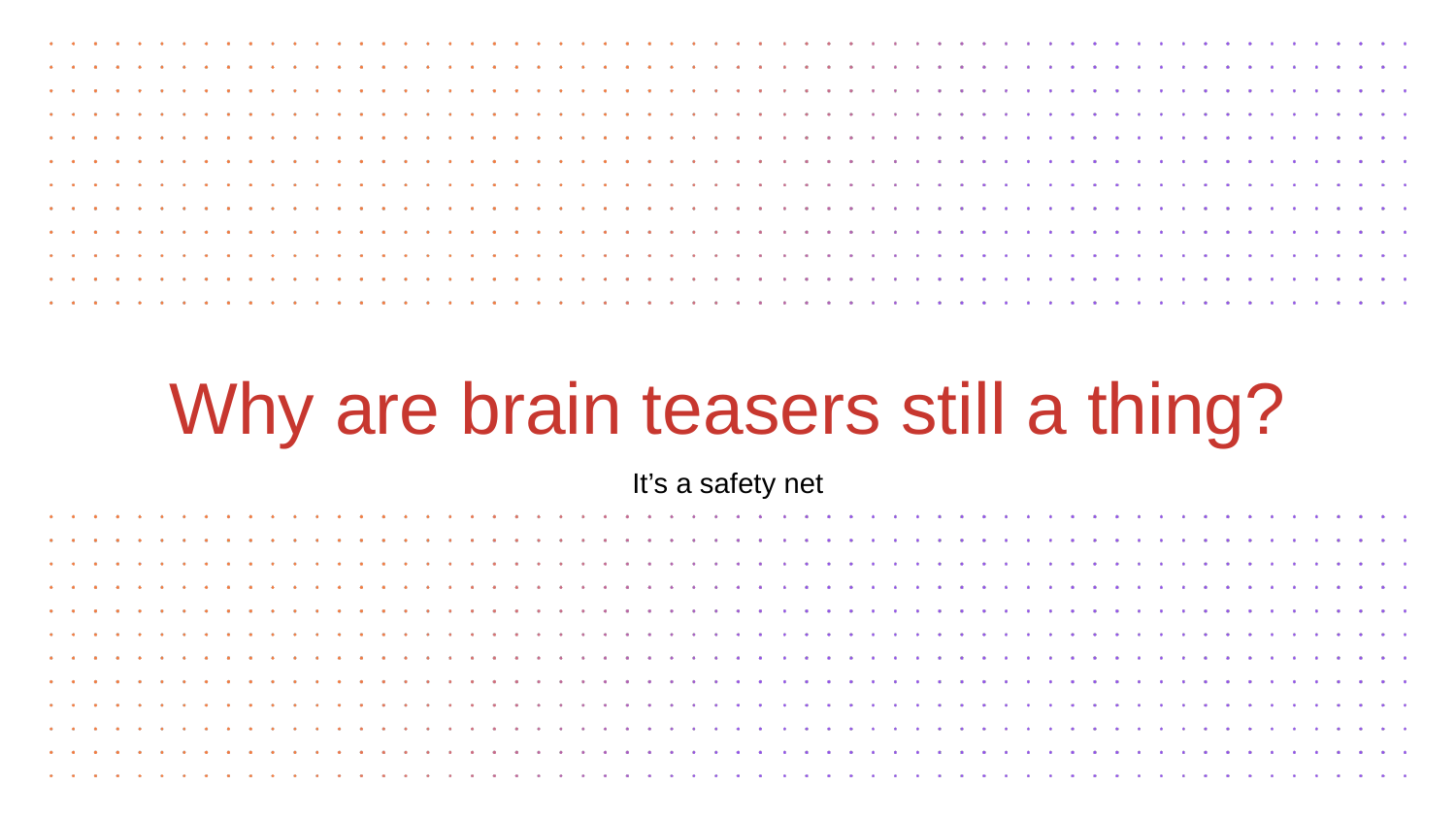

Why are brain teasers still a thing?
It’s a safety net